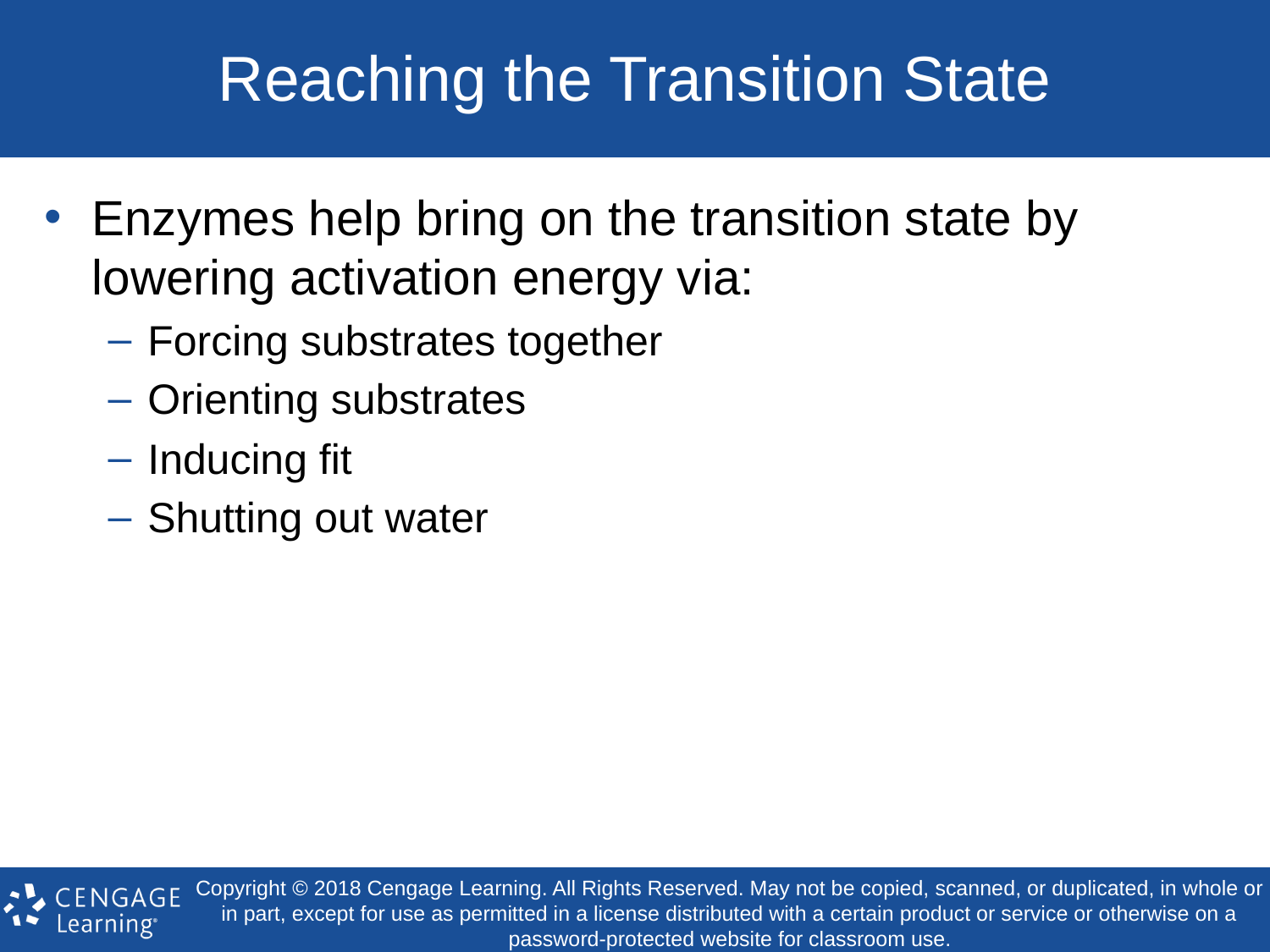

# Reaching the Transition State
Enzymes help bring on the transition state by lowering activation energy via:
Forcing substrates together
Orienting substrates
Inducing fit
Shutting out water